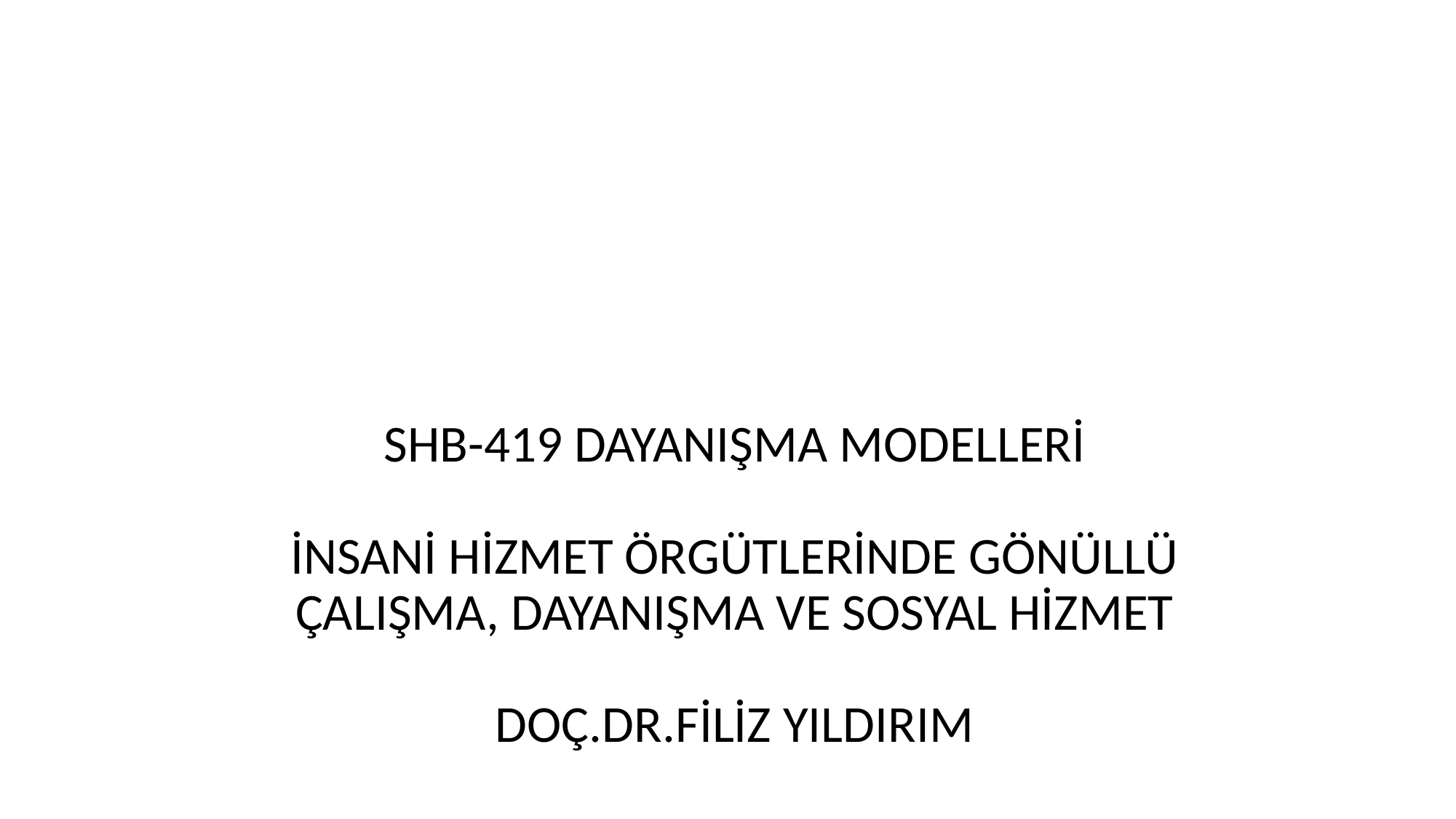

# SHB-419 DAYANIŞMA MODELLERİ İNSANİ HİZMET ÖRGÜTLERİNDE GÖNÜLLÜ ÇALIŞMA, DAYANIŞMA VE SOSYAL HİZMET DOÇ.DR.FİLİZ YILDIRIM